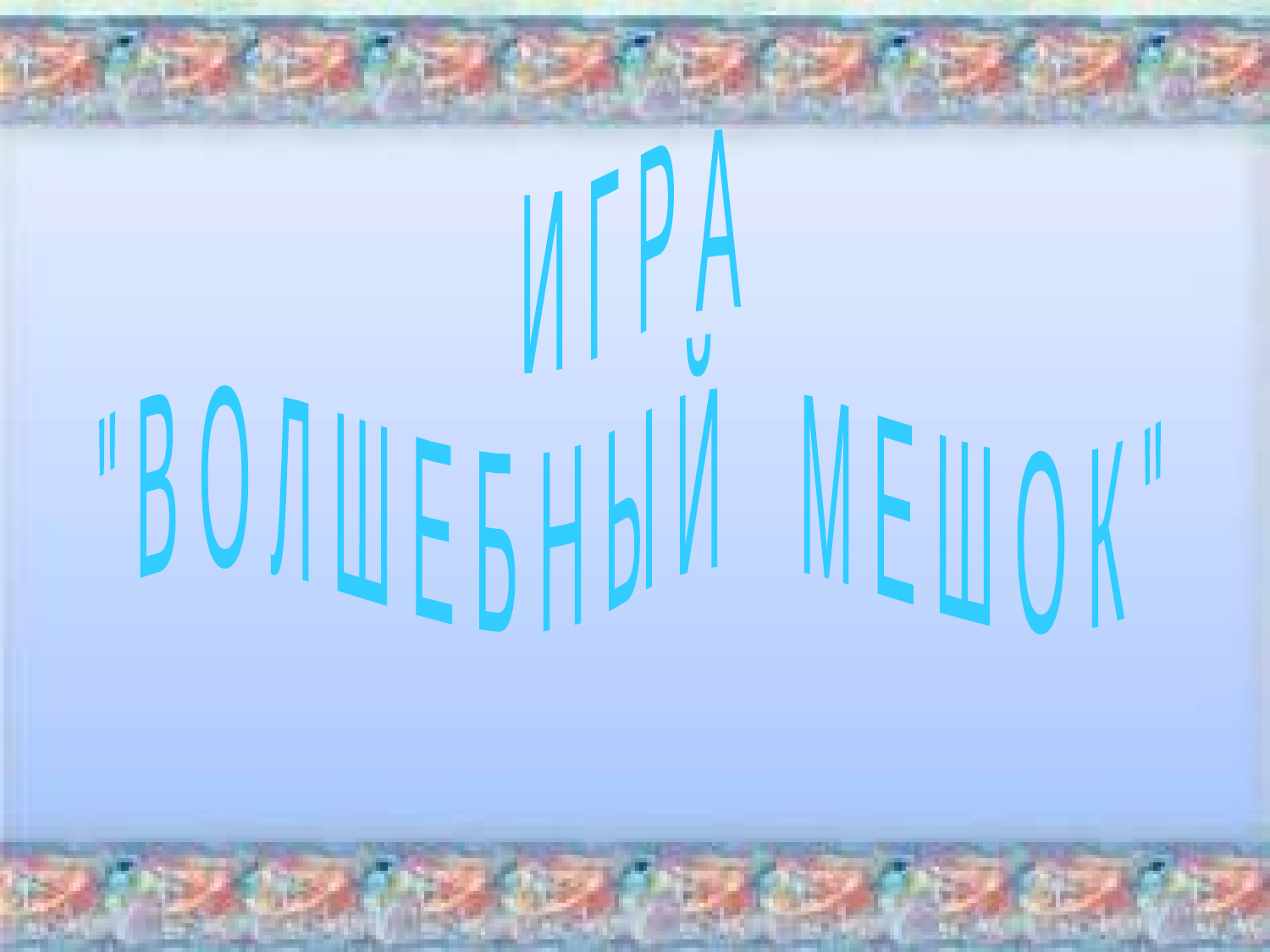

И Г Р А
" В О Л Ш Е Б Н Ы Й    М Е Ш О К "